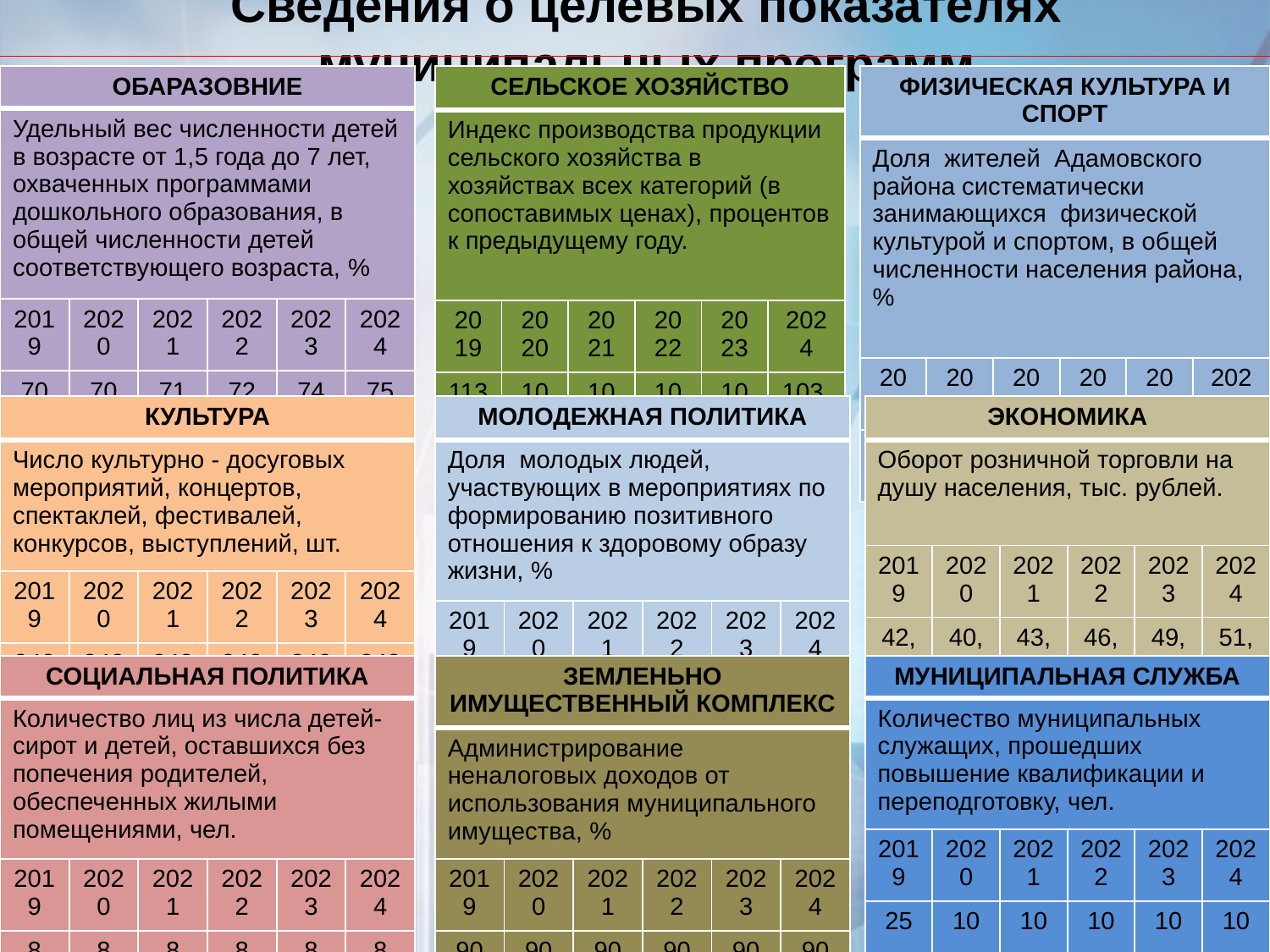

# Сведения о целевых показателях муниципальных программ
| ОБАРАЗОВНИЕ |  |  |  |  |  |
| --- | --- | --- | --- | --- | --- |
| Удельный вес численности детей в возрасте от 1,5 года до 7 лет, охваченных программами дошкольного образования, в общей численности детей соответствующего возраста, % |  |  |  |  |  |
| 2019 | 2020 | 2021 | 2022 | 2023 | 2024 |
| 70 | 70 | 71 | 72 | 74 | 75 |
| СЕЛЬСКОЕ ХОЗЯЙСТВО |  |  |  |  |  |
| --- | --- | --- | --- | --- | --- |
| Индекс производства продукции сельского хозяйства в хозяйствах всех категорий (в сопоставимых ценах), процентов к предыдущему году. |  |  |  |  |  |
| 2019 | 2020 | 2021 | 2022 | 2023 | 2024 |
| 113,8 | 103,2 | 103,4 | 103,5 | 102,9 | 103,3 |
| ФИЗИЧЕСКАЯ КУЛЬТУРА И СПОРТ |  |  |  |  |  |
| --- | --- | --- | --- | --- | --- |
| Доля жителей Адамовского района систематически занимающихся физической культурой и спортом, в общей численности населения района, % |  |  |  |  |  |
| 2019 | 2020 | 2021 | 2022 | 2023 | 2024 |
| 84,5 | 84,5 | 84,5 | 84,5 | 84,5 | 84,5 |
| КУЛЬТУРА |  |  |  |  |  |
| --- | --- | --- | --- | --- | --- |
| Число культурно - досуговых мероприятий, концертов, спектаклей, фестивалей, конкурсов, выступлений, шт. |  |  |  |  |  |
| 2019 | 2020 | 2021 | 2022 | 2023 | 2024 |
| 2425 | 2425 | 2425 | 2425 | 2425 | 2425 |
| МОЛОДЕЖНАЯ ПОЛИТИКА |  |  |  |  |  |
| --- | --- | --- | --- | --- | --- |
| Доля молодых людей, участвующих в мероприятиях по формированию позитивного отношения к здоровому образу жизни, % |  |  |  |  |  |
| 2019 | 2020 | 2021 | 2022 | 2023 | 2024 |
| 25 | 25 | 25 | 30 | 30 | 30 |
| ЭКОНОМИКА |  |  |  |  |  |
| --- | --- | --- | --- | --- | --- |
| Оборот розничной торговли на душу населения, тыс. рублей. |  |  |  |  |  |
| 2019 | 2020 | 2021 | 2022 | 2023 | 2024 |
| 42,8 | 40,3 | 43,6 | 46,6 | 49,9 | 51,0 |
| СОЦИАЛЬНАЯ ПОЛИТИКА |  |  |  |  |  |
| --- | --- | --- | --- | --- | --- |
| Количество лиц из числа детей-сирот и детей, оставшихся без попечения родителей, обеспеченных жилыми помещениями, чел. |  |  |  |  |  |
| 2019 | 2020 | 2021 | 2022 | 2023 | 2024 |
| 8 | 8 | 8 | 8 | 8 | 8 |
| ЗЕМЛЕНЬНО ИМУЩЕСТВЕННЫЙ КОМПЛЕКС |  |  |  |  |  |
| --- | --- | --- | --- | --- | --- |
| Администрирование неналоговых доходов от использования муниципального имущества, % |  |  |  |  |  |
| 2019 | 2020 | 2021 | 2022 | 2023 | 2024 |
| 90 | 90 | 90 | 90 | 90 | 90 |
| МУНИЦИПАЛЬНАЯ СЛУЖБА |  |  |  |  |  |
| --- | --- | --- | --- | --- | --- |
| Количество муниципальных служащих, прошедших повышение квалификации и переподготовку, чел. |  |  |  |  |  |
| 2019 | 2020 | 2021 | 2022 | 2023 | 2024 |
| 25 | 10 | 10 | 10 | 10 | 10 |
с.19